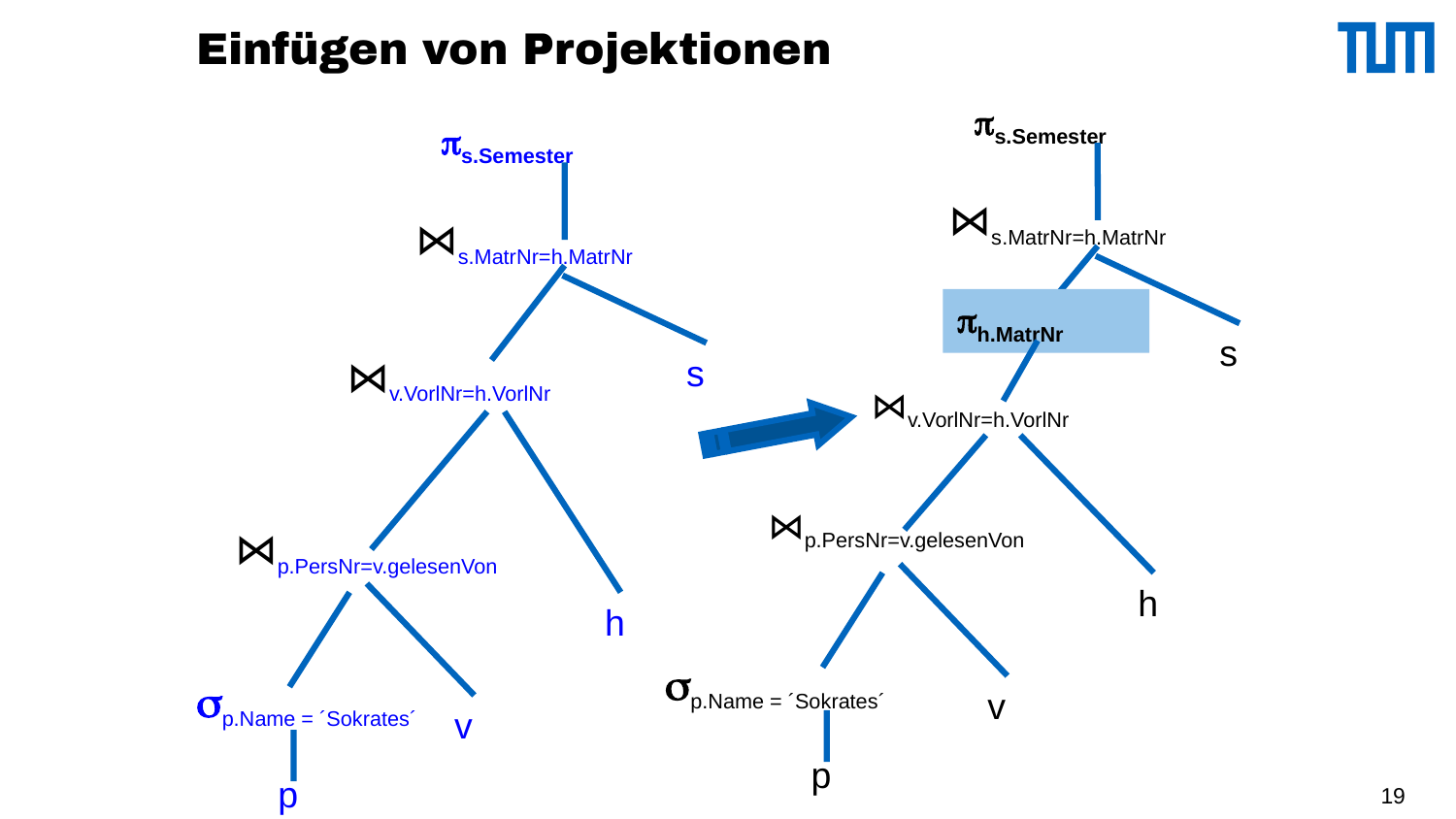

# Einfügen von Projektionen
πs.Semester
πs.Semester

⋈s.MatrNr=h.MatrNr
⋈s.MatrNr=h.MatrNr

πh.MatrNr
s

⋈v.VorlNr=h.VorlNr
s
⋈v.VorlNr=h.VorlNr

⋈p.PersNr=v.gelesenVon
⋈p.PersNr=v.gelesenVon

h

h
σp.Name = ´Sokrates´
σp.Name = ´Sokrates´
v
v

p
p
19